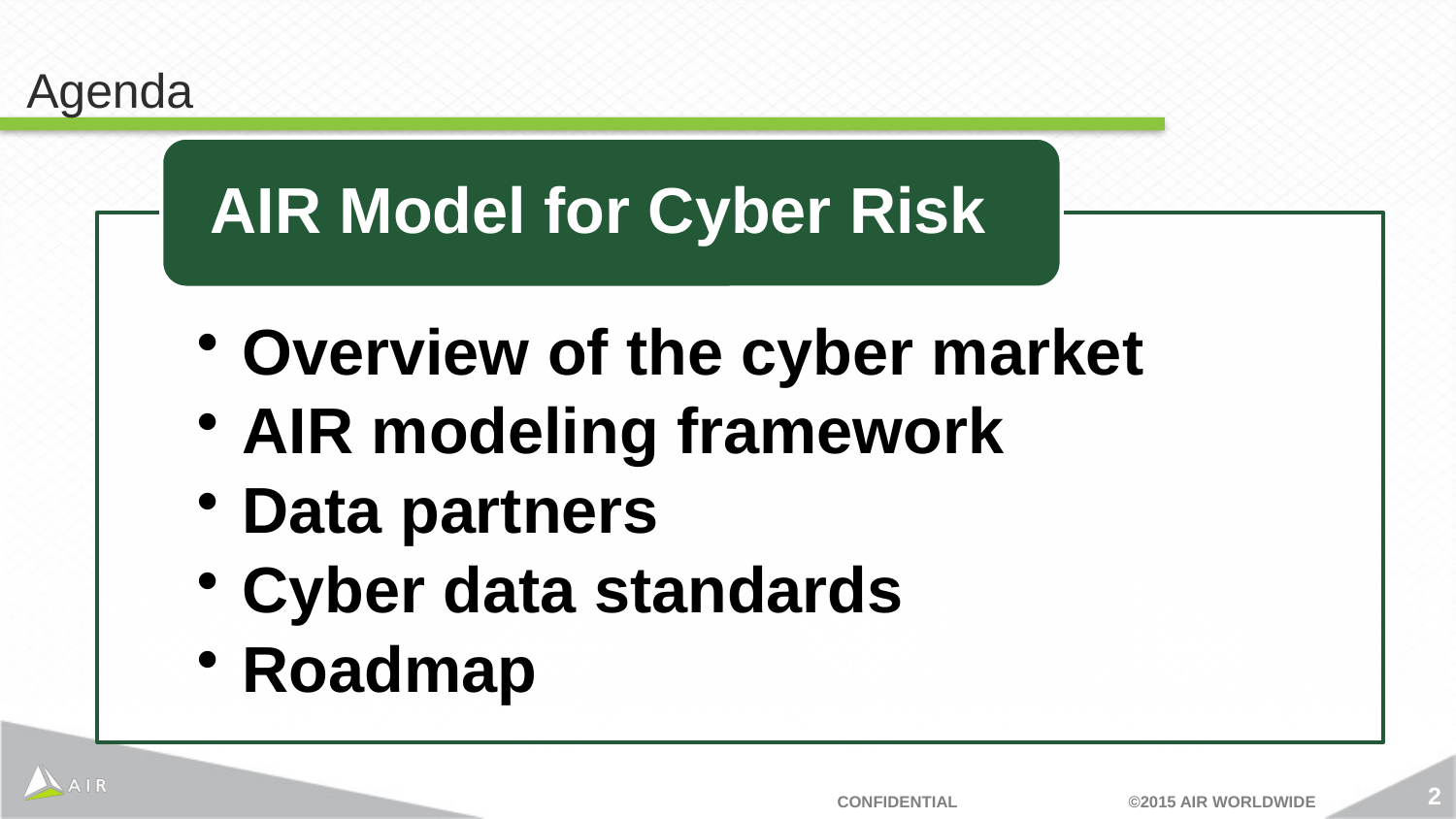

# Agenda
Overview of the cyber market
AIR modeling framework
Data partners
Cyber data standards
Roadmap
AIR Model for Cyber Risk